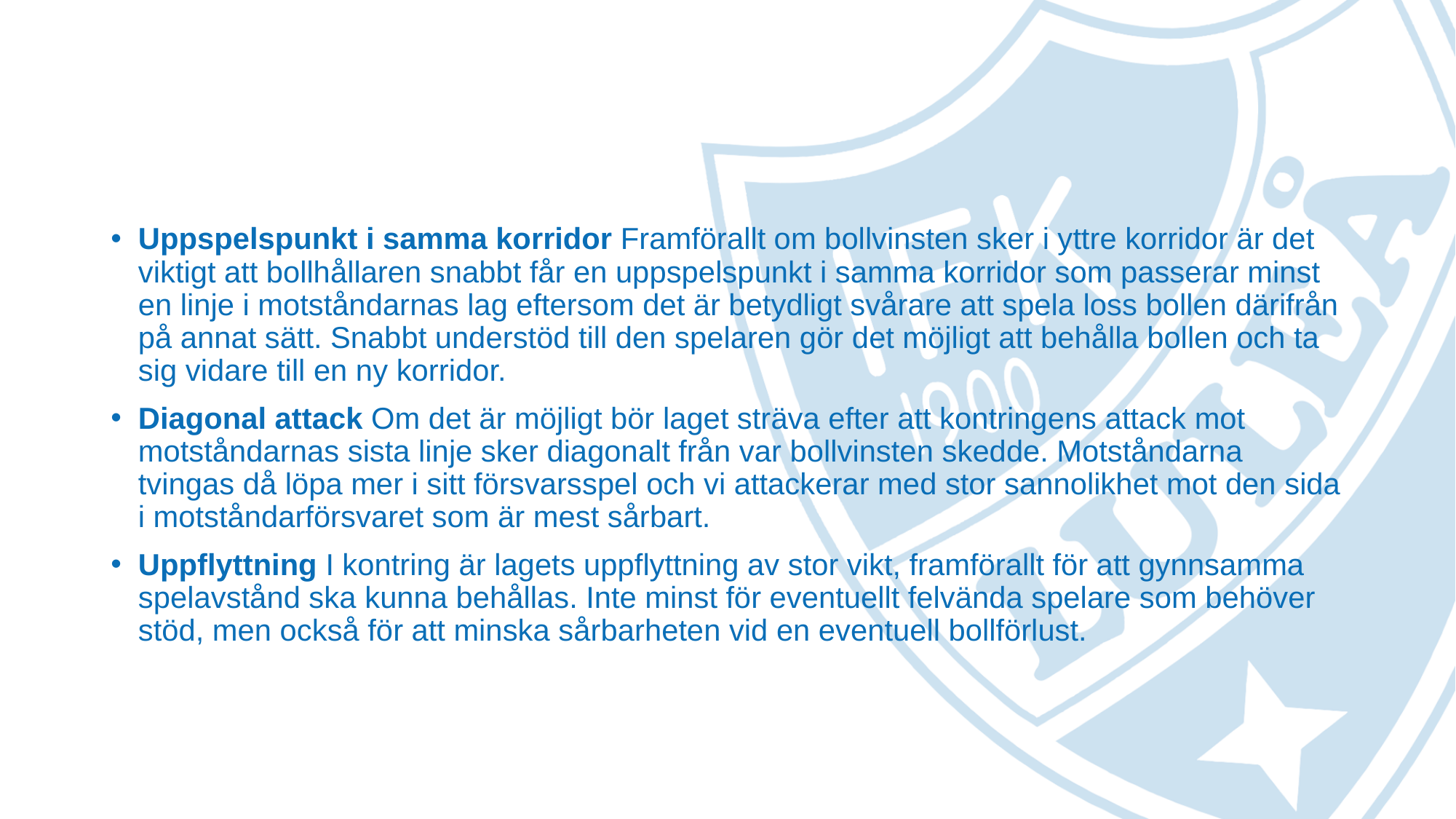

#
Uppspelspunkt i samma korridor Framförallt om bollvinsten sker i yttre korridor är det viktigt att bollhållaren snabbt får en uppspelspunkt i samma korridor som passerar minst en linje i motståndarnas lag eftersom det är betydligt svårare att spela loss bollen därifrån på annat sätt. Snabbt understöd till den spelaren gör det möjligt att behålla bollen och ta sig vidare till en ny korridor.
Diagonal attack Om det är möjligt bör laget sträva efter att kontringens attack mot motståndarnas sista linje sker diagonalt från var bollvinsten skedde. Motståndarna tvingas då löpa mer i sitt försvarsspel och vi attackerar med stor sannolikhet mot den sida i motståndarförsvaret som är mest sårbart.
Uppflyttning I kontring är lagets uppflyttning av stor vikt, framförallt för att gynnsamma spelavstånd ska kunna behållas. Inte minst för eventuellt felvända spelare som behöver stöd, men också för att minska sårbarheten vid en eventuell bollförlust.